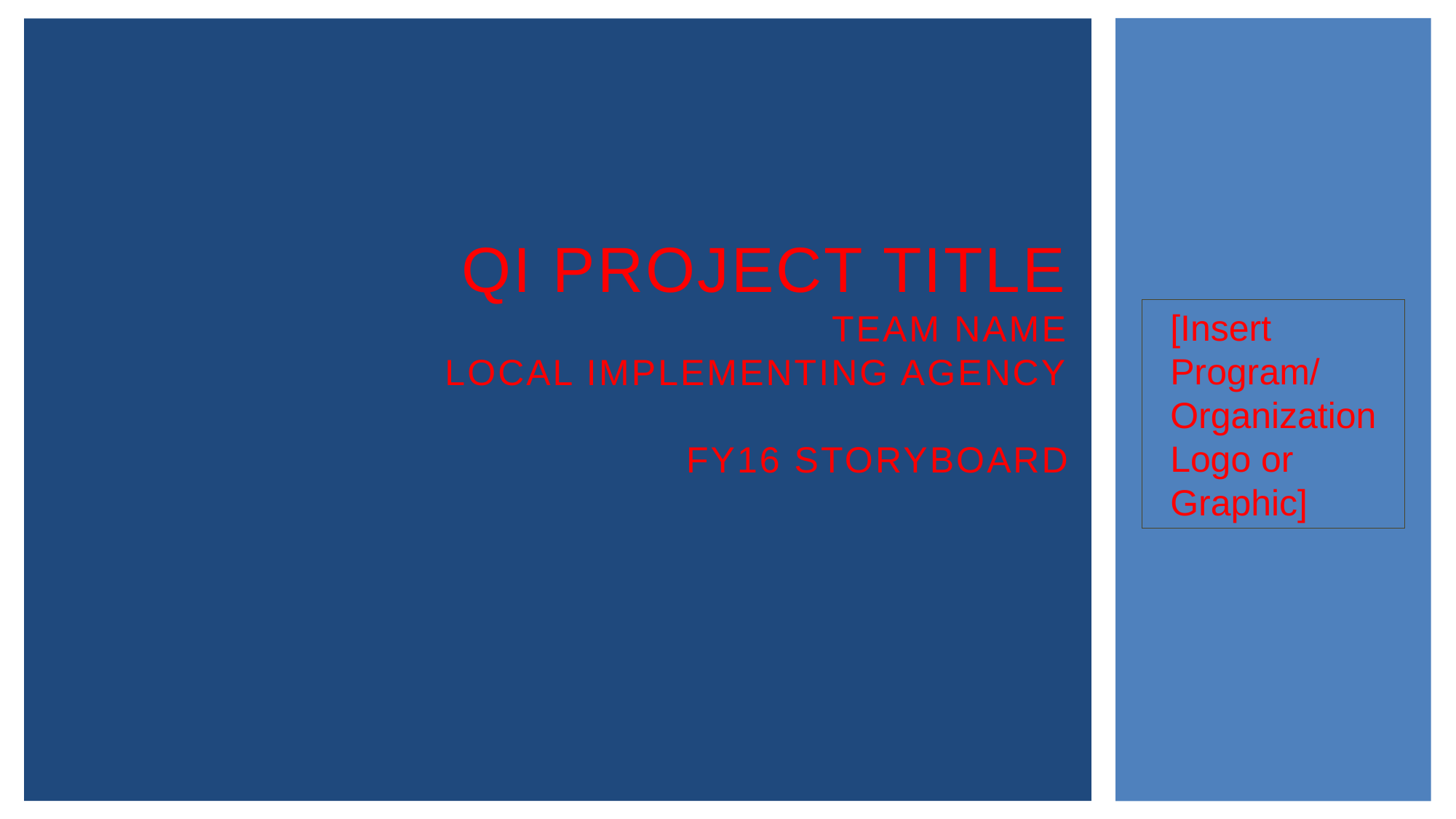

# QI Project Title Team Name Local Implementing Agency FY16 Storyboard

[Insert Program/ Organization Logo or Graphic]